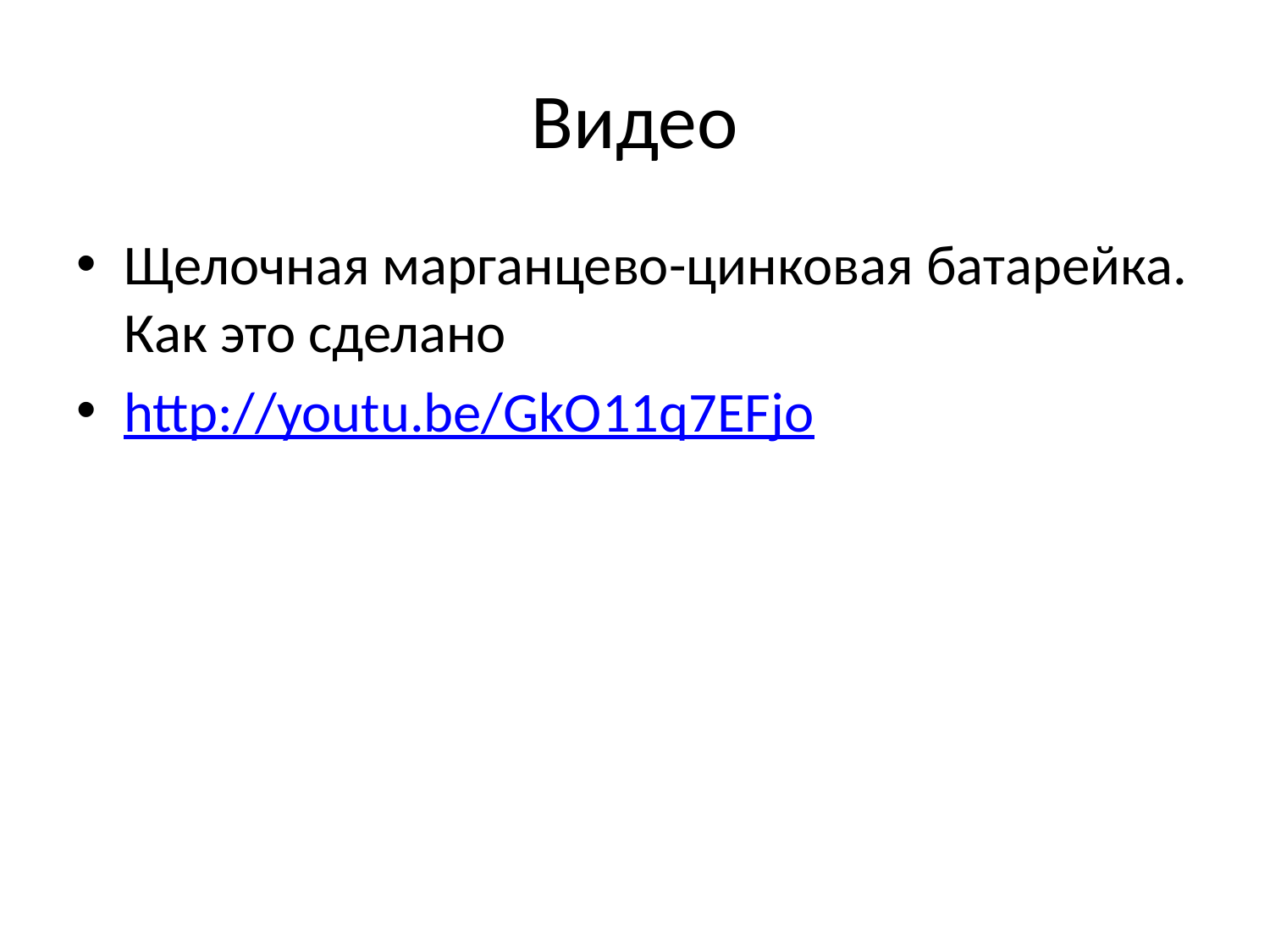

# Видео
Щелочная марганцево-цинковая батарейка. Как это сделано
http://youtu.be/GkO11q7EFjo